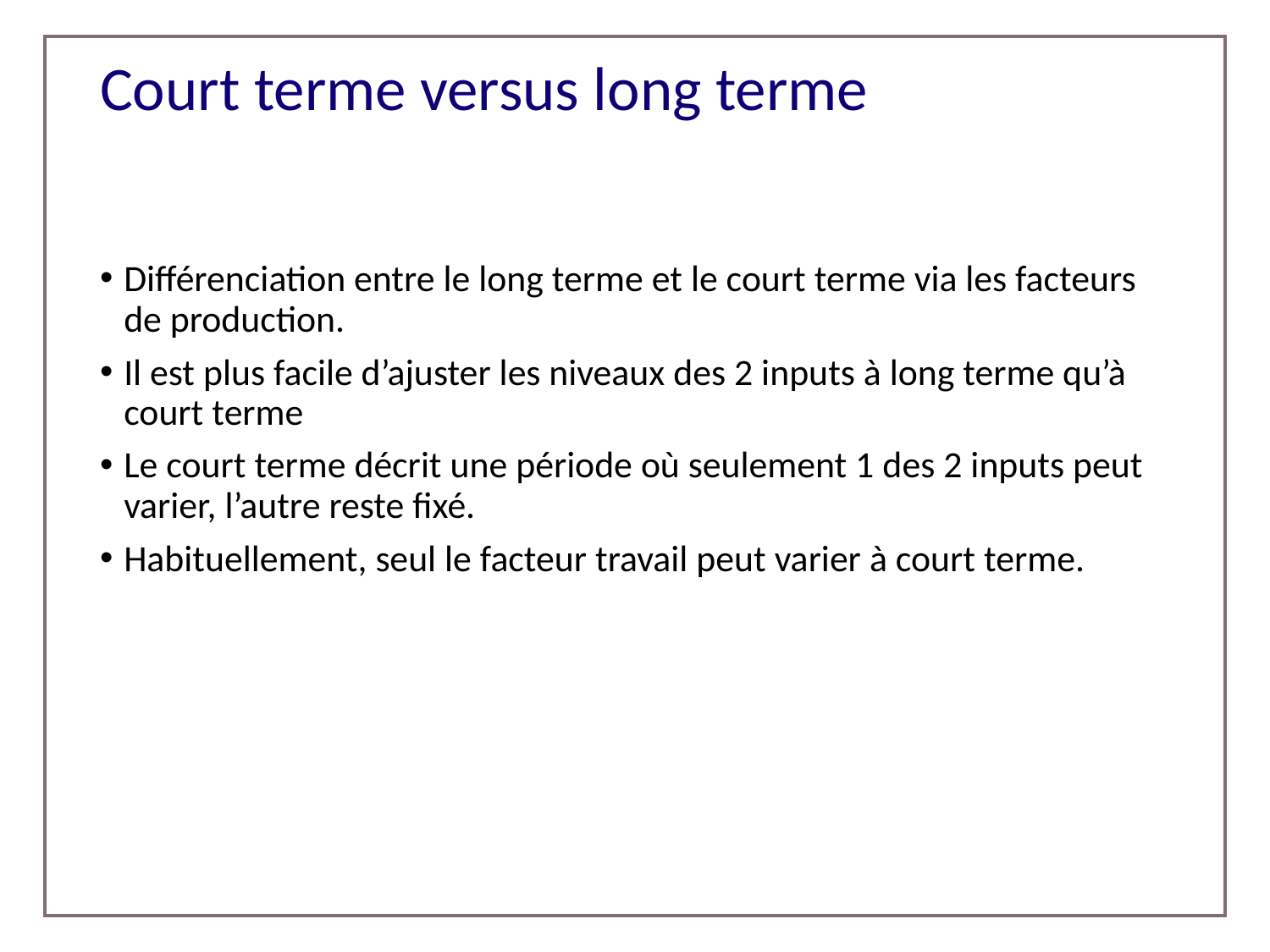

# Court terme versus long terme
Différenciation entre le long terme et le court terme via les facteurs de production.
Il est plus facile d’ajuster les niveaux des 2 inputs à long terme qu’à court terme
Le court terme décrit une période où seulement 1 des 2 inputs peut varier, l’autre reste fixé.
Habituellement, seul le facteur travail peut varier à court terme.